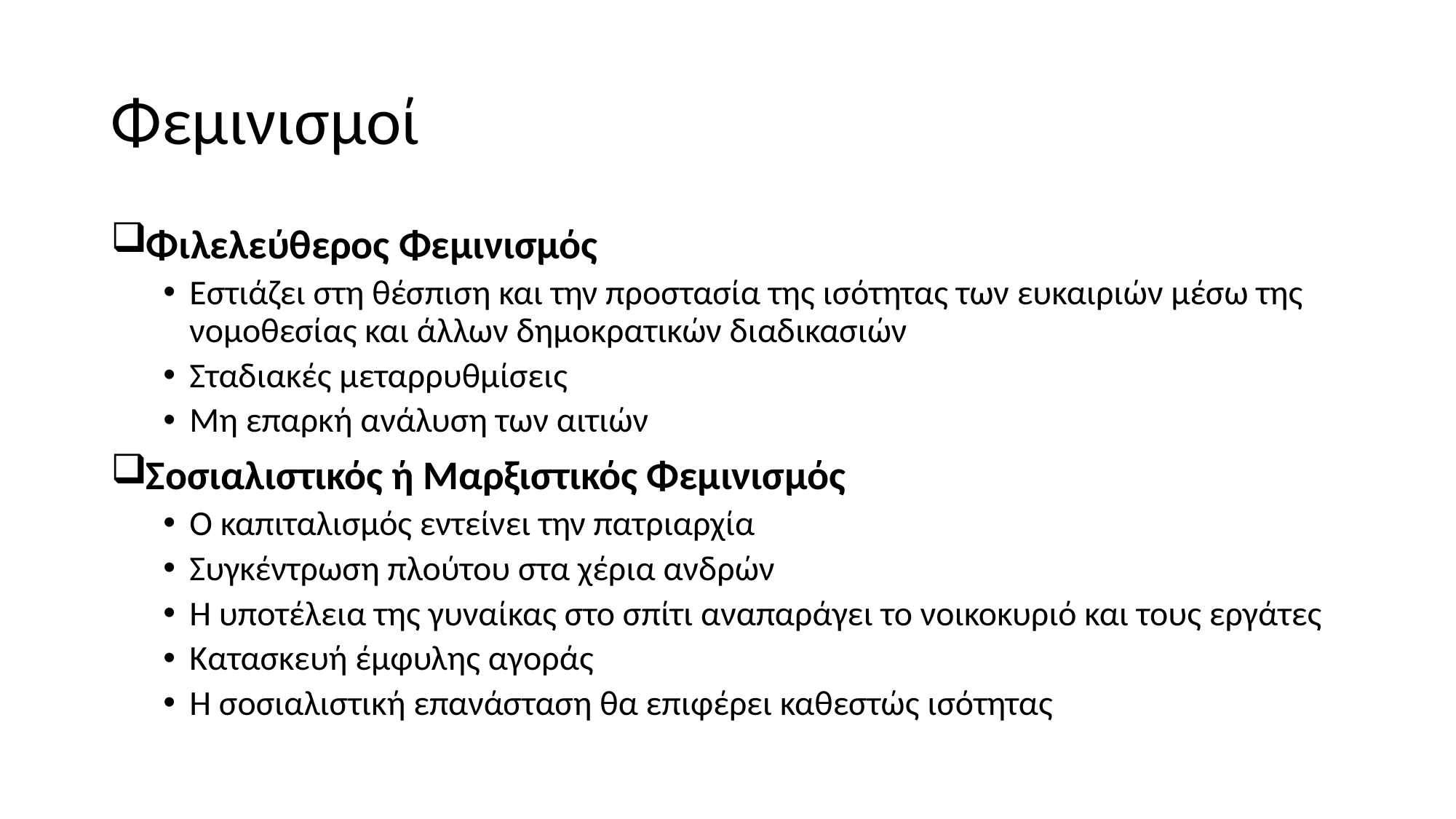

# Φεμινισμοί
Φιλελεύθερος Φεμινισμός
Εστιάζει στη θέσπιση και την προστασία της ισότητας των ευκαιριών μέσω της νομοθεσίας και άλλων δημοκρατικών διαδικασιών
Σταδιακές μεταρρυθμίσεις
Μη επαρκή ανάλυση των αιτιών
Σοσιαλιστικός ή Μαρξιστικός Φεμινισμός
Ο καπιταλισμός εντείνει την πατριαρχία
Συγκέντρωση πλούτου στα χέρια ανδρών
Η υποτέλεια της γυναίκας στο σπίτι αναπαράγει το νοικοκυριό και τους εργάτες
Κατασκευή έμφυλης αγοράς
Η σοσιαλιστική επανάσταση θα επιφέρει καθεστώς ισότητας